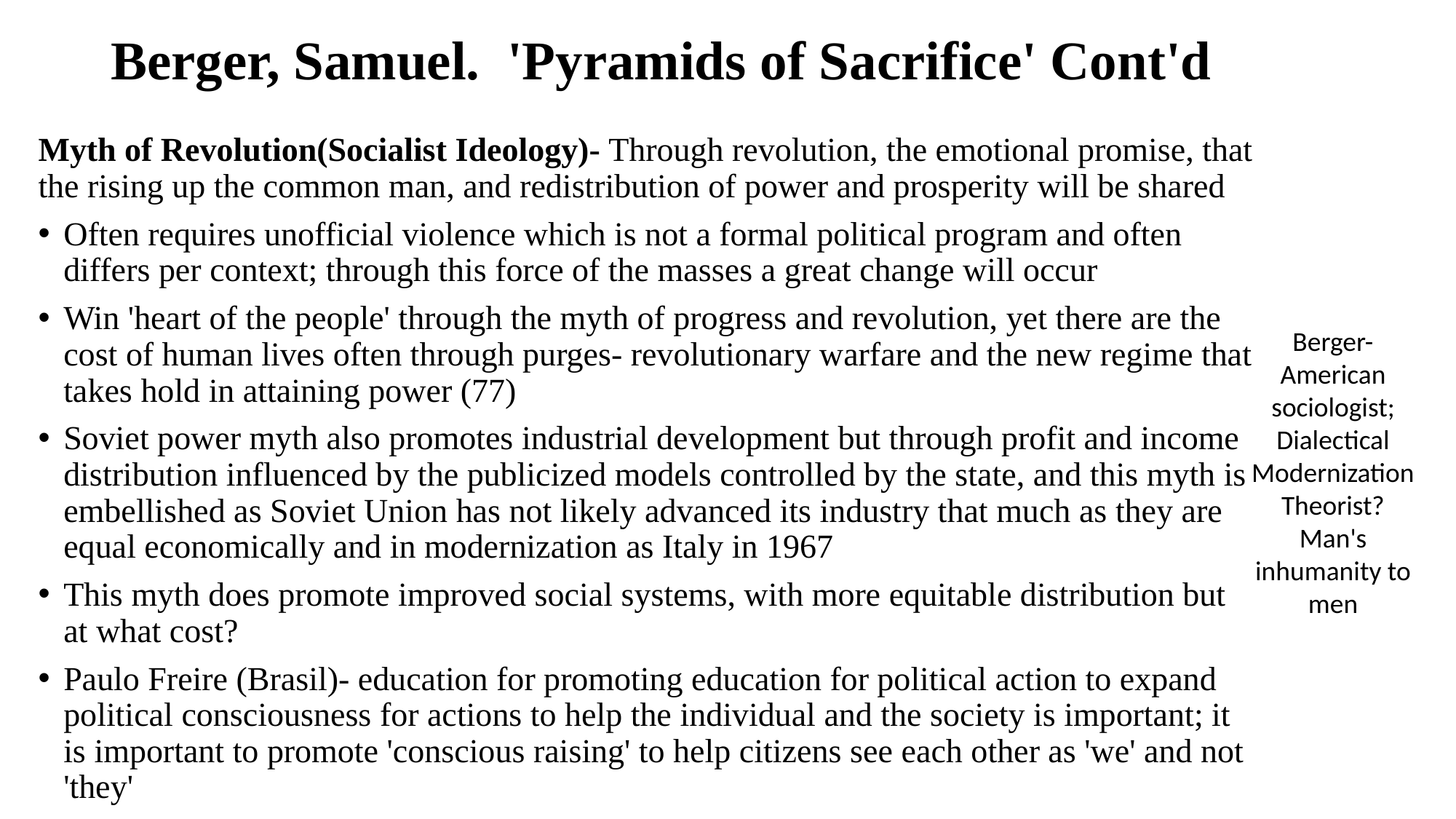

# Berger, Samuel.  'Pyramids of Sacrifice' Cont'd
Myth of Revolution(Socialist Ideology)- Through revolution, the emotional promise, that the rising up the common man, and redistribution of power and prosperity will be shared
Often requires unofficial violence which is not a formal political program and often differs per context; through this force of the masses a great change will occur
Win 'heart of the people' through the myth of progress and revolution, yet there are the cost of human lives often through purges- revolutionary warfare and the new regime that takes hold in attaining power (77)
Soviet power myth also promotes industrial development but through profit and income distribution influenced by the publicized models controlled by the state, and this myth is embellished as Soviet Union has not likely advanced its industry that much as they are equal economically and in modernization as Italy in 1967
This myth does promote improved social systems, with more equitable distribution but at what cost?
Paulo Freire (Brasil)- education for promoting education for political action to expand political consciousness for actions to help the individual and the society is important; it is important to promote 'conscious raising' to help citizens see each other as 'we' and not 'they'

Berger- American sociologist; Dialectical Modernization Theorist?
Man's inhumanity to men